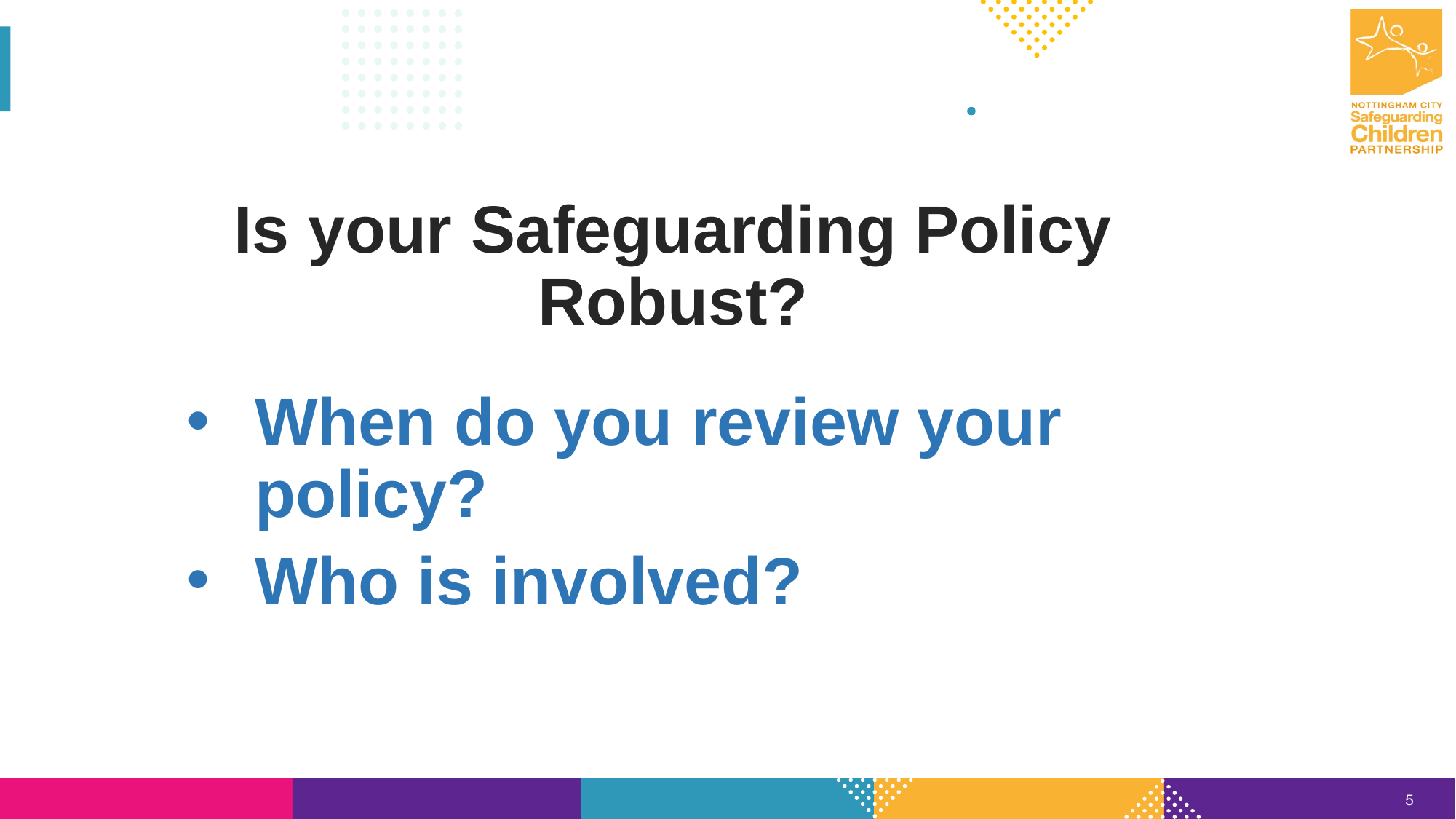

Is your Safeguarding Policy Robust?

When do you review your policy?
Who is involved?